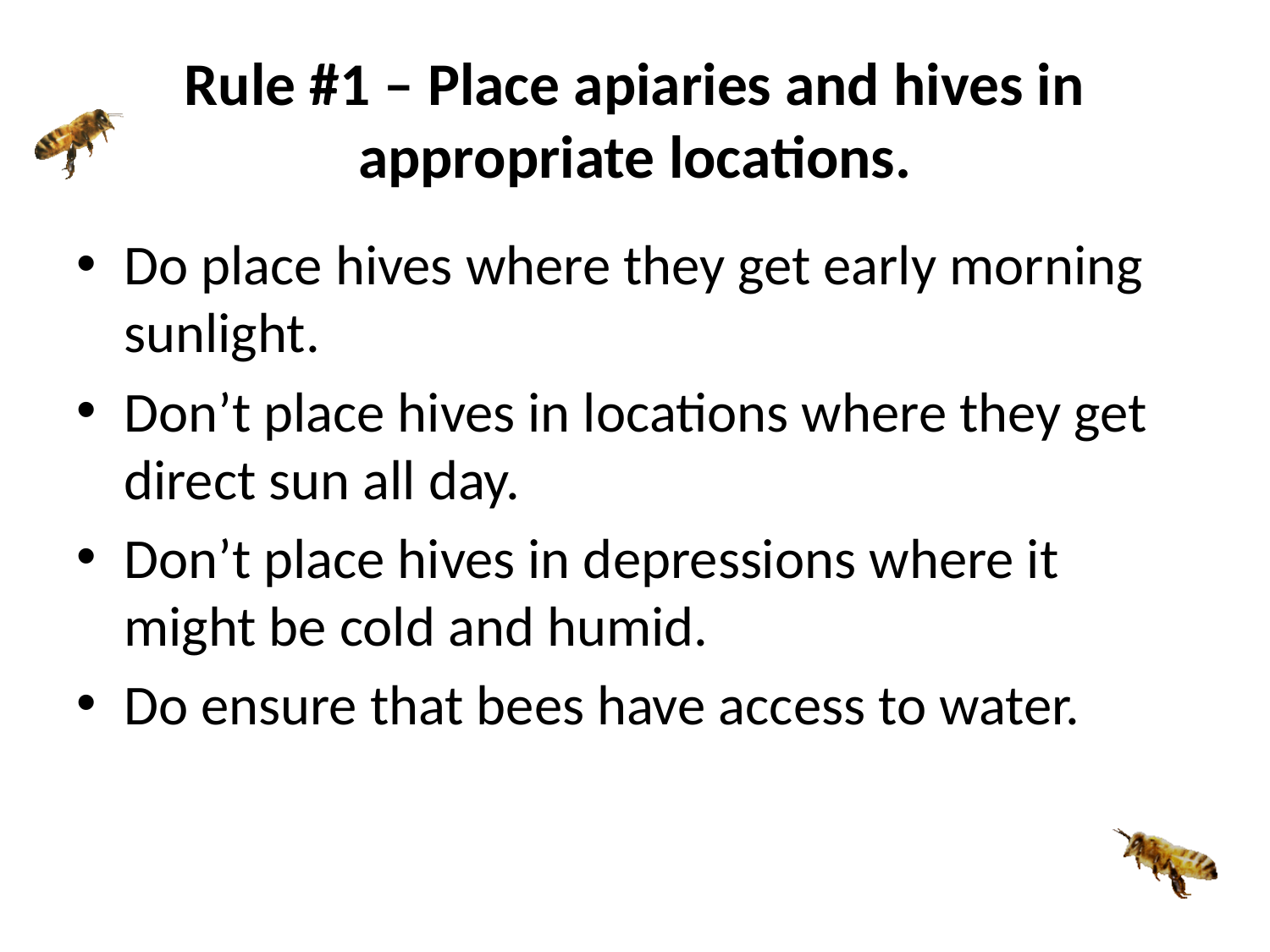

# Rule #1 – Place apiaries and hives in appropriate locations.
Do place hives where they get early morning sunlight.
Don’t place hives in locations where they get direct sun all day.
Don’t place hives in depressions where it might be cold and humid.
Do ensure that bees have access to water.